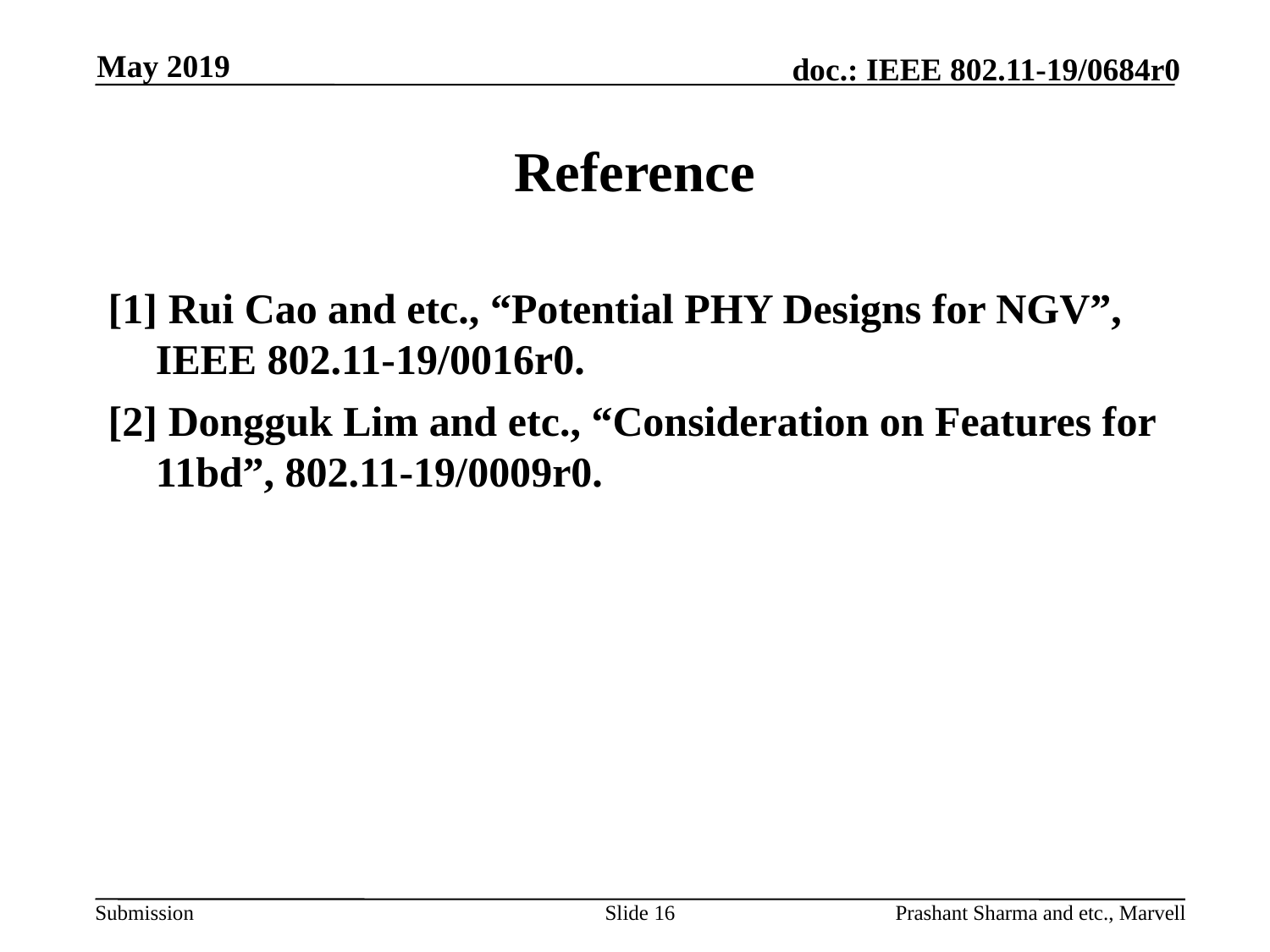

May 2019
# Reference
[1] Rui Cao and etc., “Potential PHY Designs for NGV”, IEEE 802.11-19/0016r0.
[2] Dongguk Lim and etc., “Consideration on Features for 11bd”, 802.11-19/0009r0.
Slide 16
Prashant Sharma and etc., Marvell